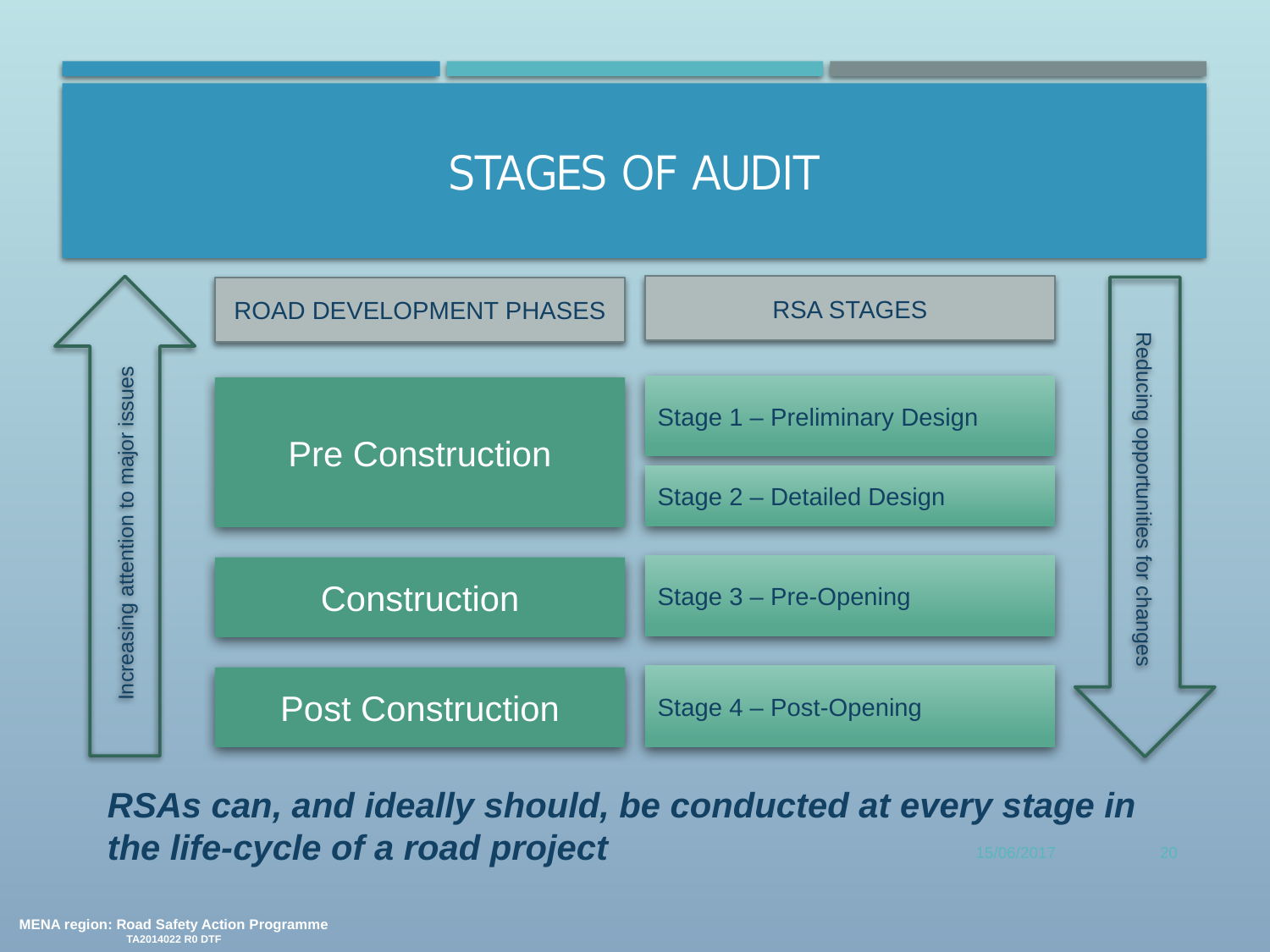

# Stages of Audit
Increasing attention to major issues
RSA STAGES
Reducing opportunities for changes
ROAD DEVELOPMENT PHASES
Stage 1 – Preliminary Design
Pre Construction
Stage 2 – Detailed Design
Stage 3 – Pre-Opening
Construction
Stage 4 – Post-Opening
Post Construction
RSAs can, and ideally should, be conducted at every stage in the life-cycle of a road project
15/06/2017
20